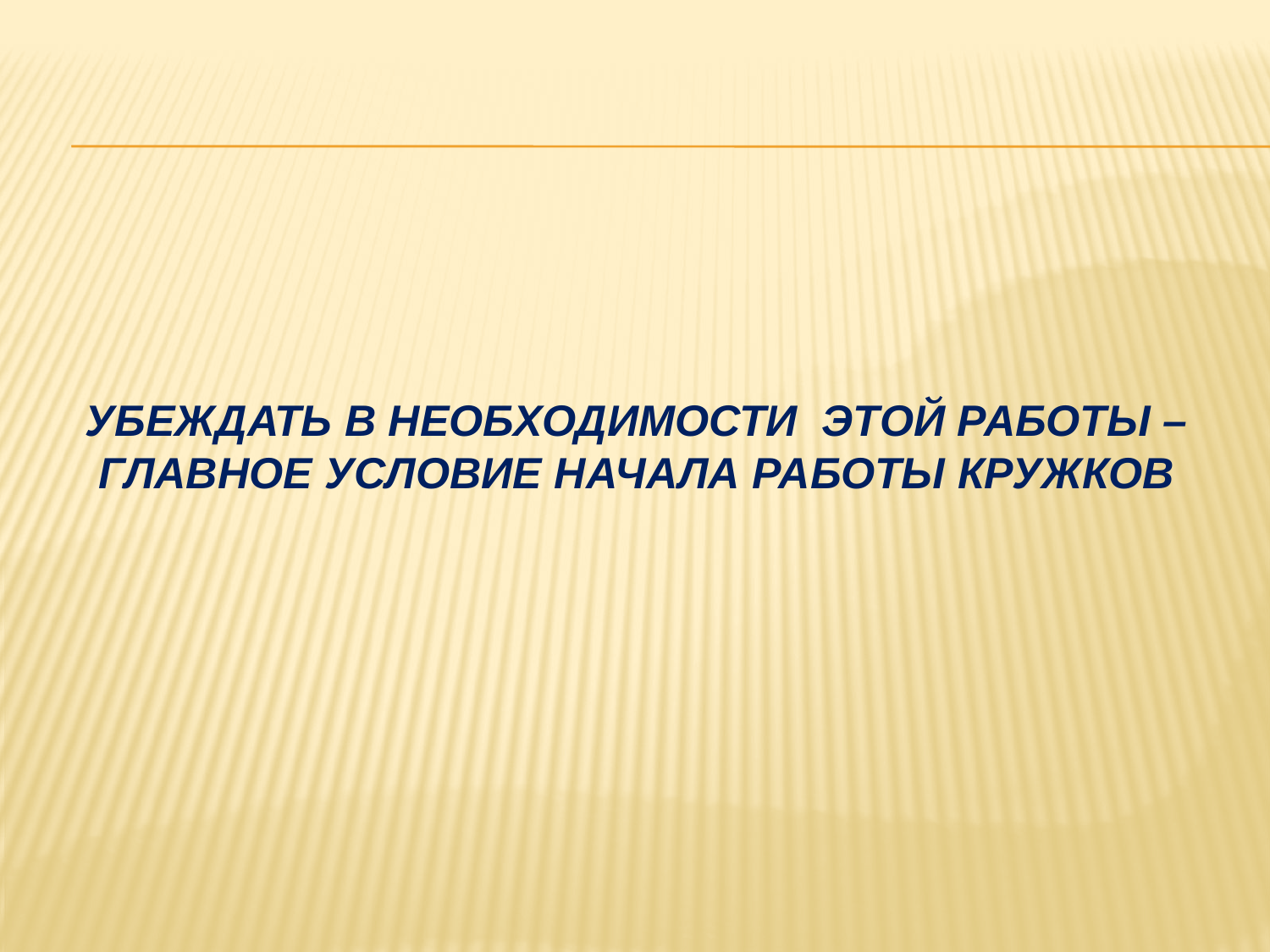

# Убеждать в необходимости  этой работы – главное условие начала работы кружков